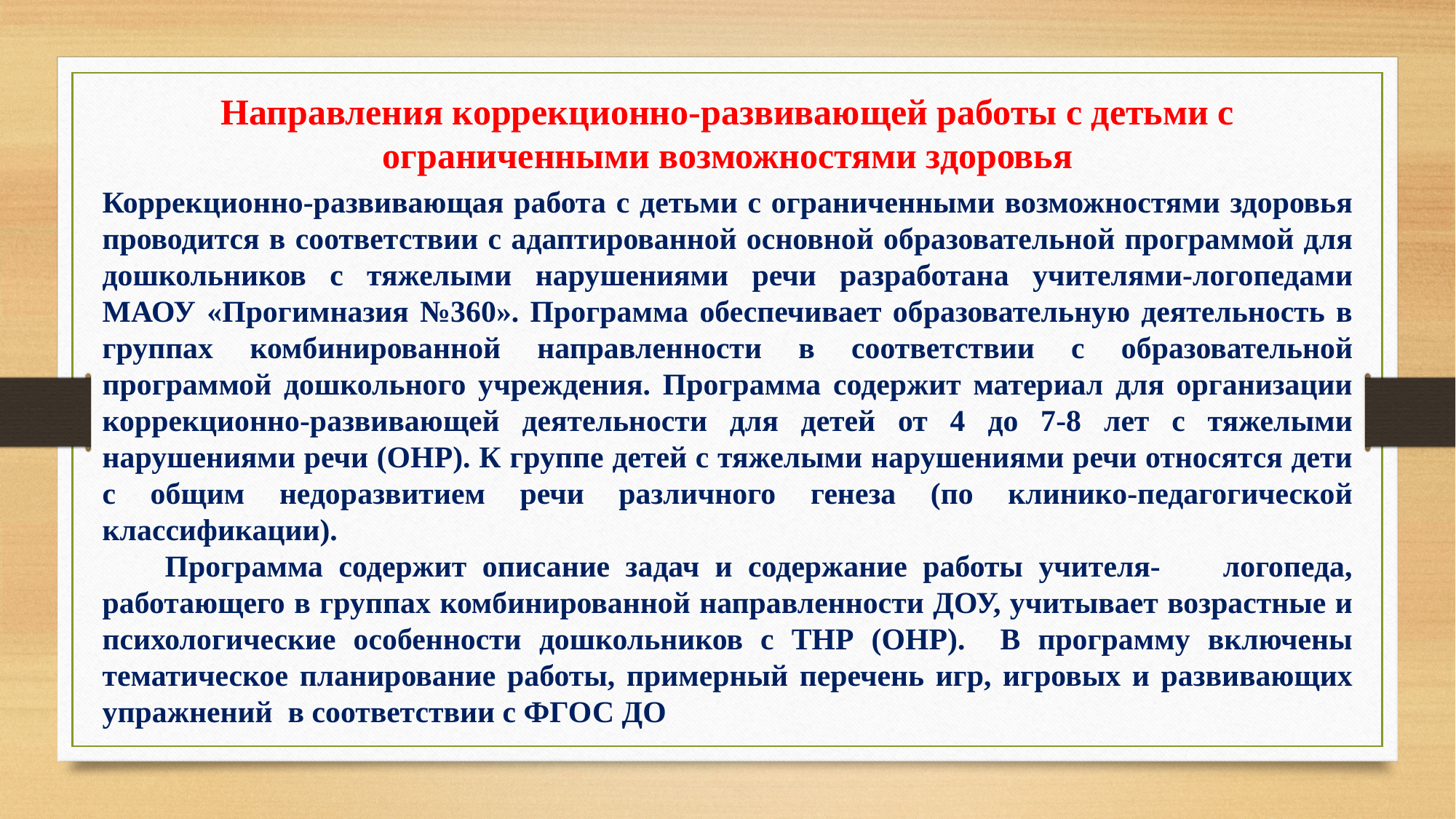

Направления коррекционно-развивающей работы с детьми с ограниченными возможностями здоровья
Коррекционно-развивающая работа с детьми с ограниченными возможностями здоровья проводится в соответствии с адаптированной основной образовательной программой для дошкольников с тяжелыми нарушениями речи разработана учителями-логопедами МАОУ «Прогимназия №360». Программа обеспечивает образовательную деятельность в группах комбинированной направленности в соответствии с образовательной программой дошкольного учреждения. Программа содержит материал для организации коррекционно-развивающей деятельности для детей от 4 до 7-8 лет с тяжелыми нарушениями речи (ОНР). К группе детей с тяжелыми нарушениями речи относятся дети с общим недоразвитием речи различного генеза (по клинико-педагогической классификации).
    Программа содержит описание задач и содержание работы учителя-    логопеда, работающего в группах комбинированной направленности ДОУ, учитывает возрастные и психологические особенности дошкольников с ТНР (ОНР).  В программу включены тематическое планирование работы, примерный перечень игр, игровых и развивающих упражнений  в соответствии с ФГОС ДО